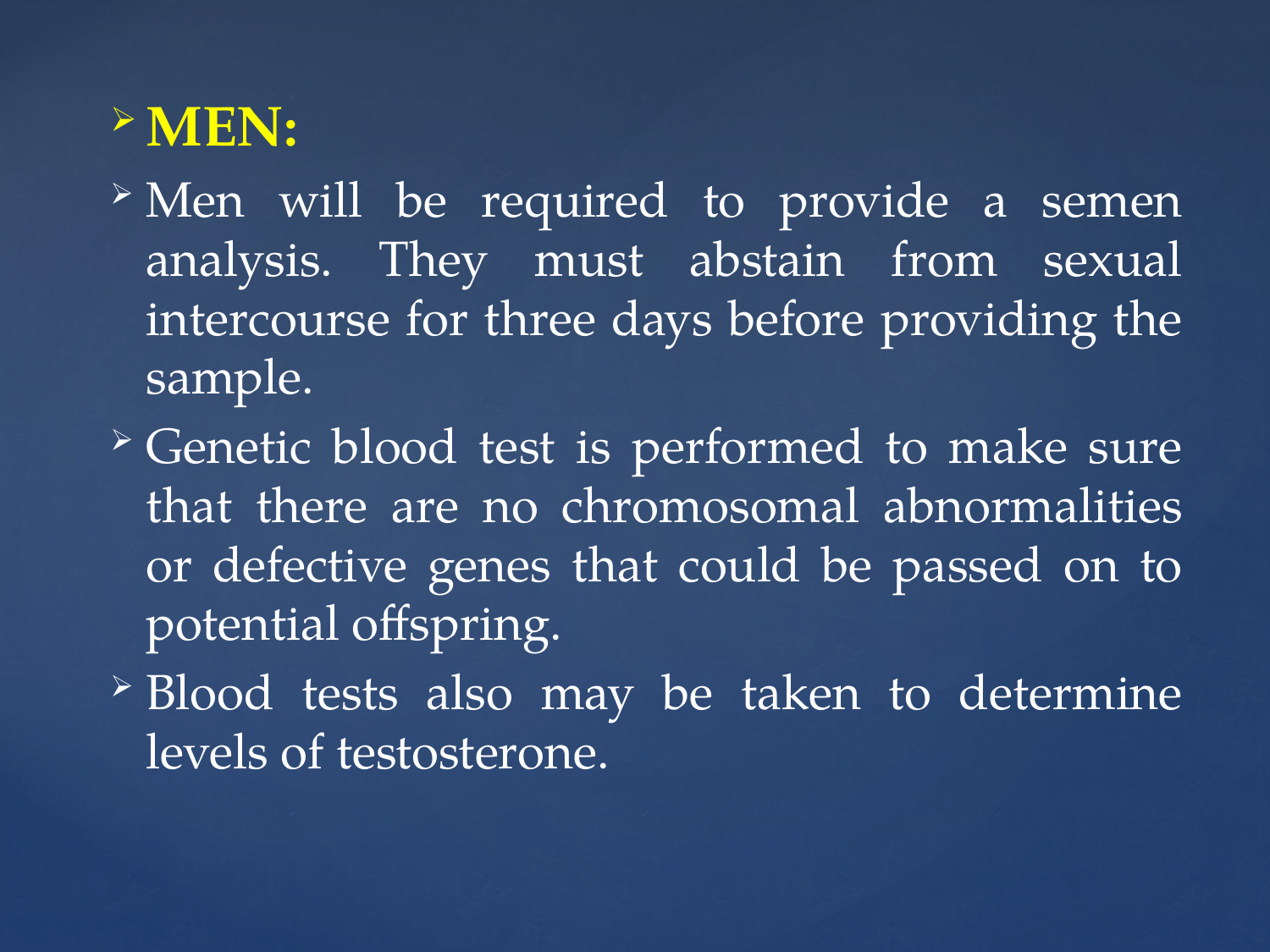

MEN:
Men will be required to provide a semen analysis. They must abstain from sexual intercourse for three days before providing the sample.
Genetic blood test is performed to make sure that there are no chromosomal abnormalities or defective genes that could be passed on to potential offspring.
Blood tests also may be taken to determine levels of testosterone.

#